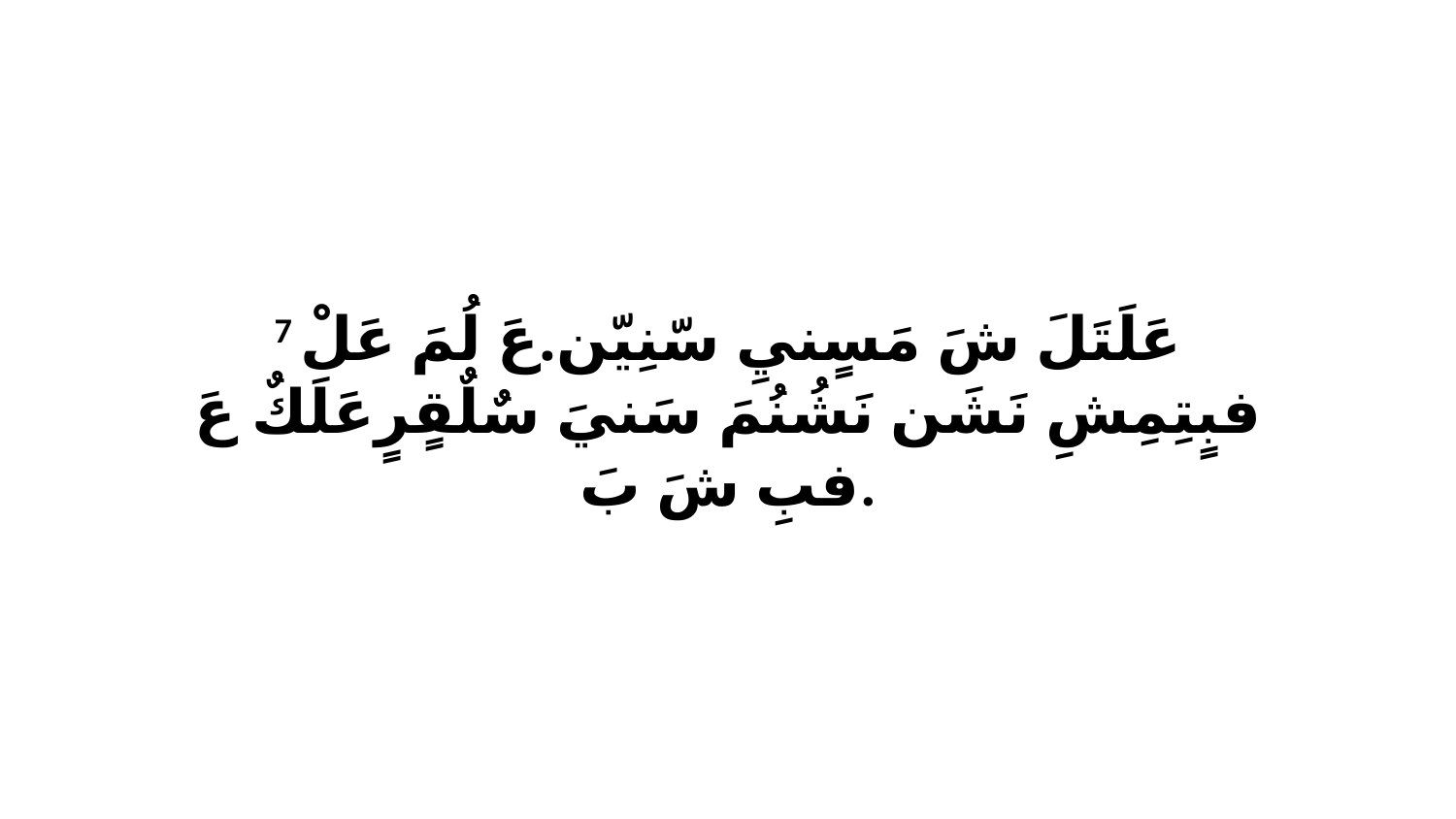

7 عَلَتَلَ شَ مَسٍنيِ سّنِيّن.عَ لُمَ عَلْ فبٍتِمِشِ نَشَن نَشُنُمَ سَنيَ سٌلٌقٍرٍعَلَكٌ عَ فبِ شَ بَ.